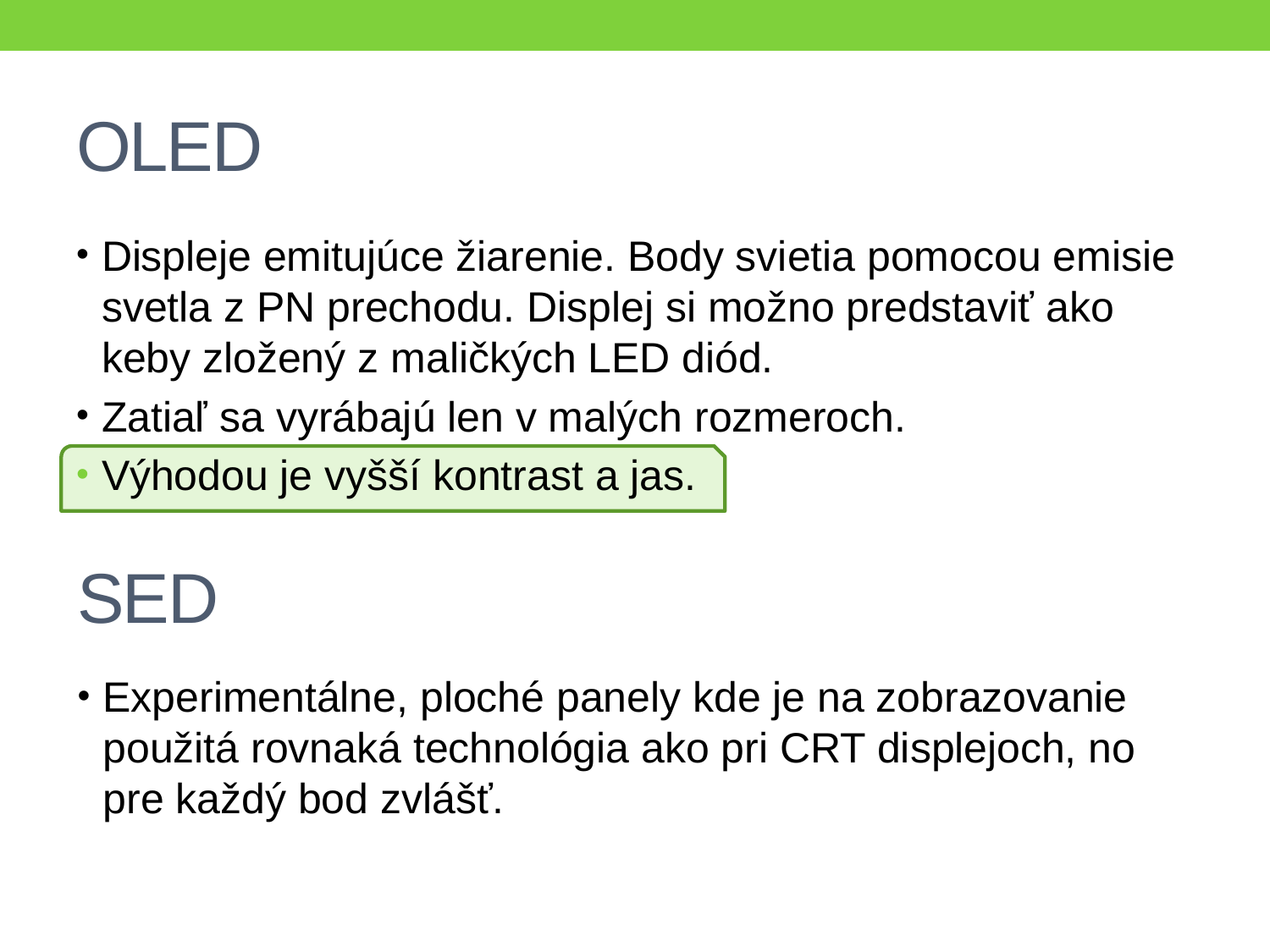

# OLED
Displeje emitujúce žiarenie. Body svietia pomocou emisie svetla z PN prechodu. Displej si možno predstaviť ako keby zložený z maličkých LED diód.
Zatiaľ sa vyrábajú len v malých rozmeroch.
Výhodou je vyšší kontrast a jas.

SED
Experimentálne, ploché panely kde je na zobrazovanie použitá rovnaká technológia ako pri CRT displejoch, no pre každý bod zvlášť.